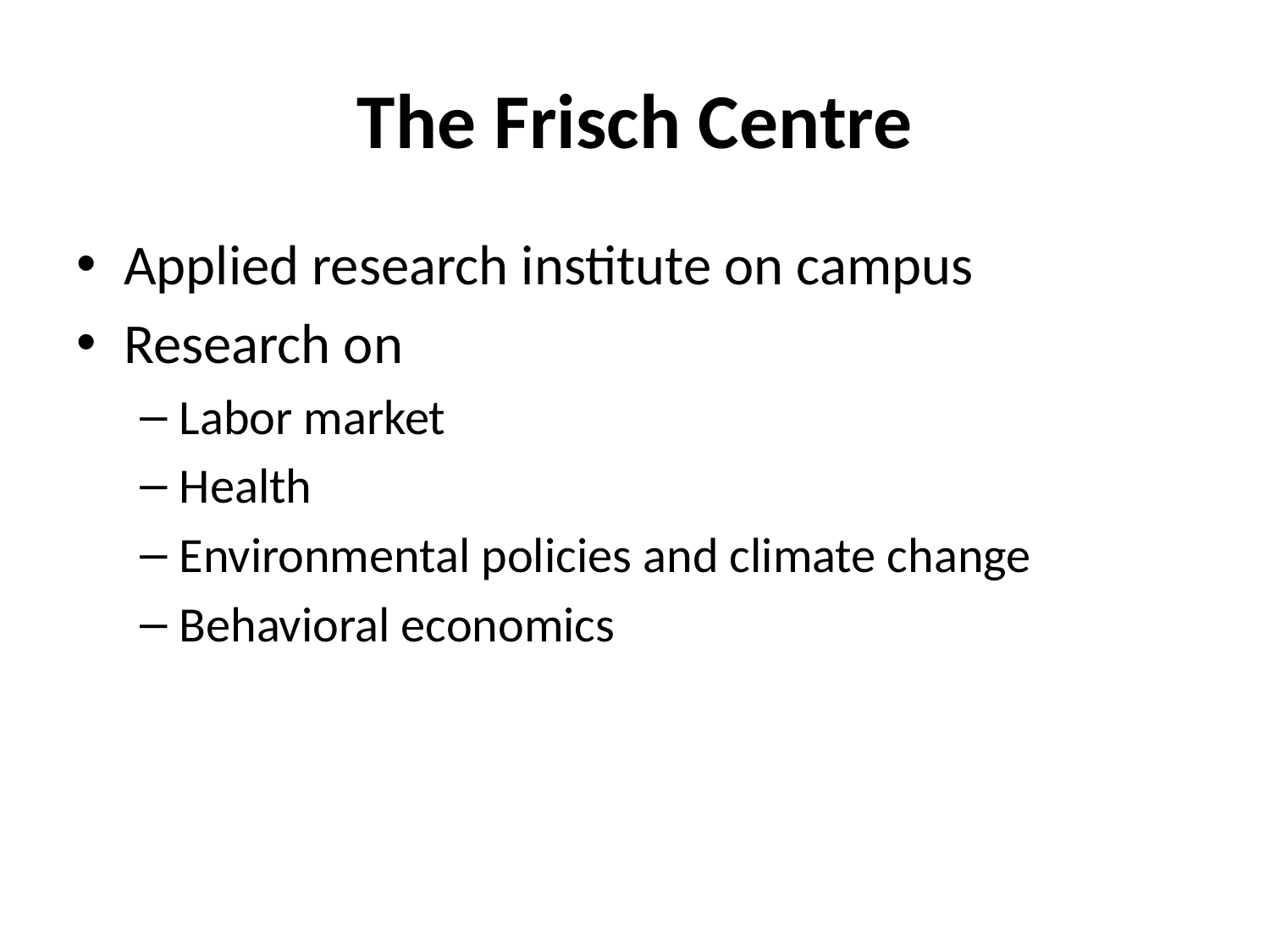

# The Frisch Centre
Applied research institute on campus
Research on
Labor market
Health
Environmental policies and climate change
Behavioral economics